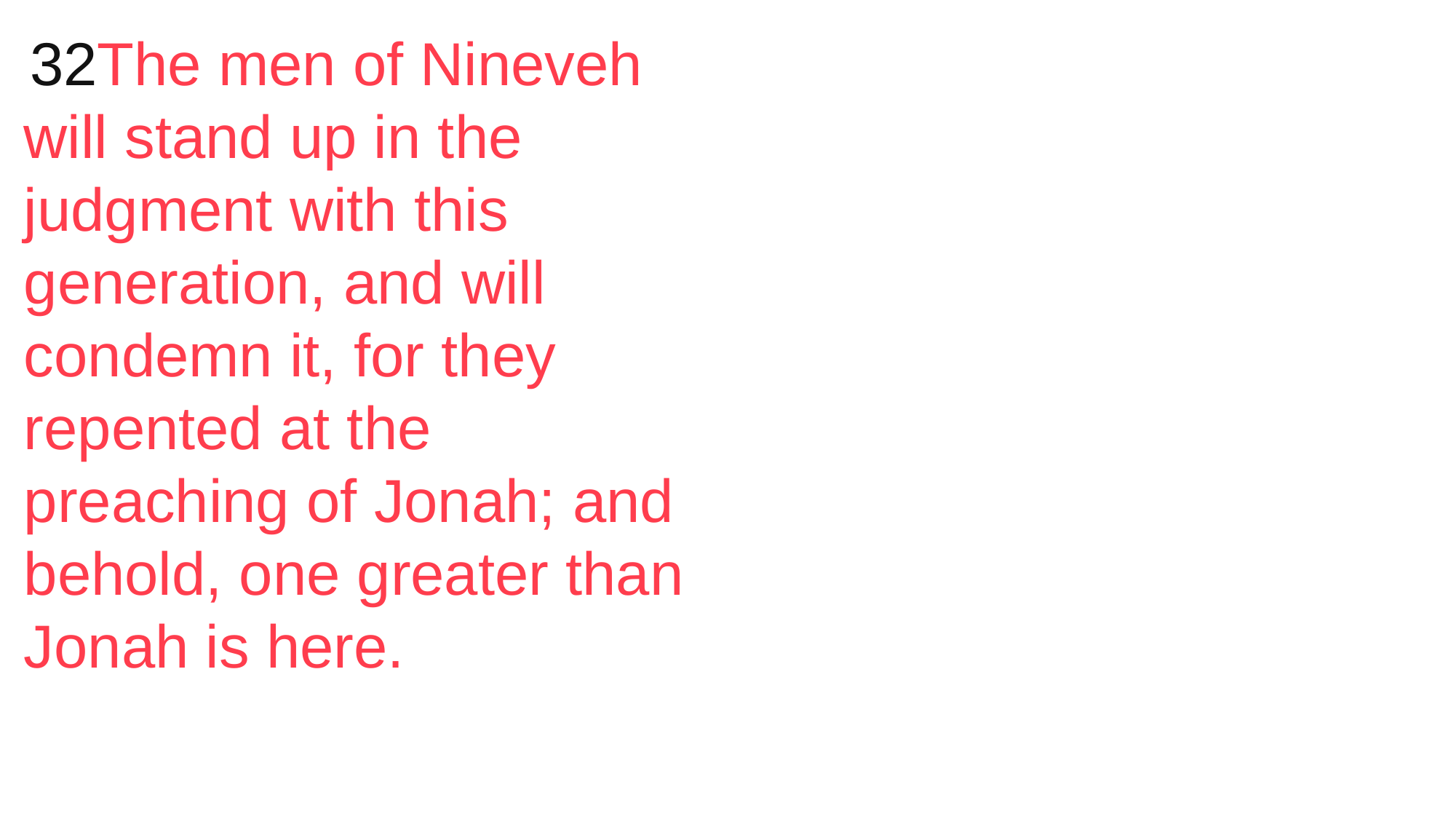

32The men of Nineveh will stand up in the judgment with this generation, and will condemn it, for they repented at the preaching of Jonah; and behold, one greater than Jonah is here.